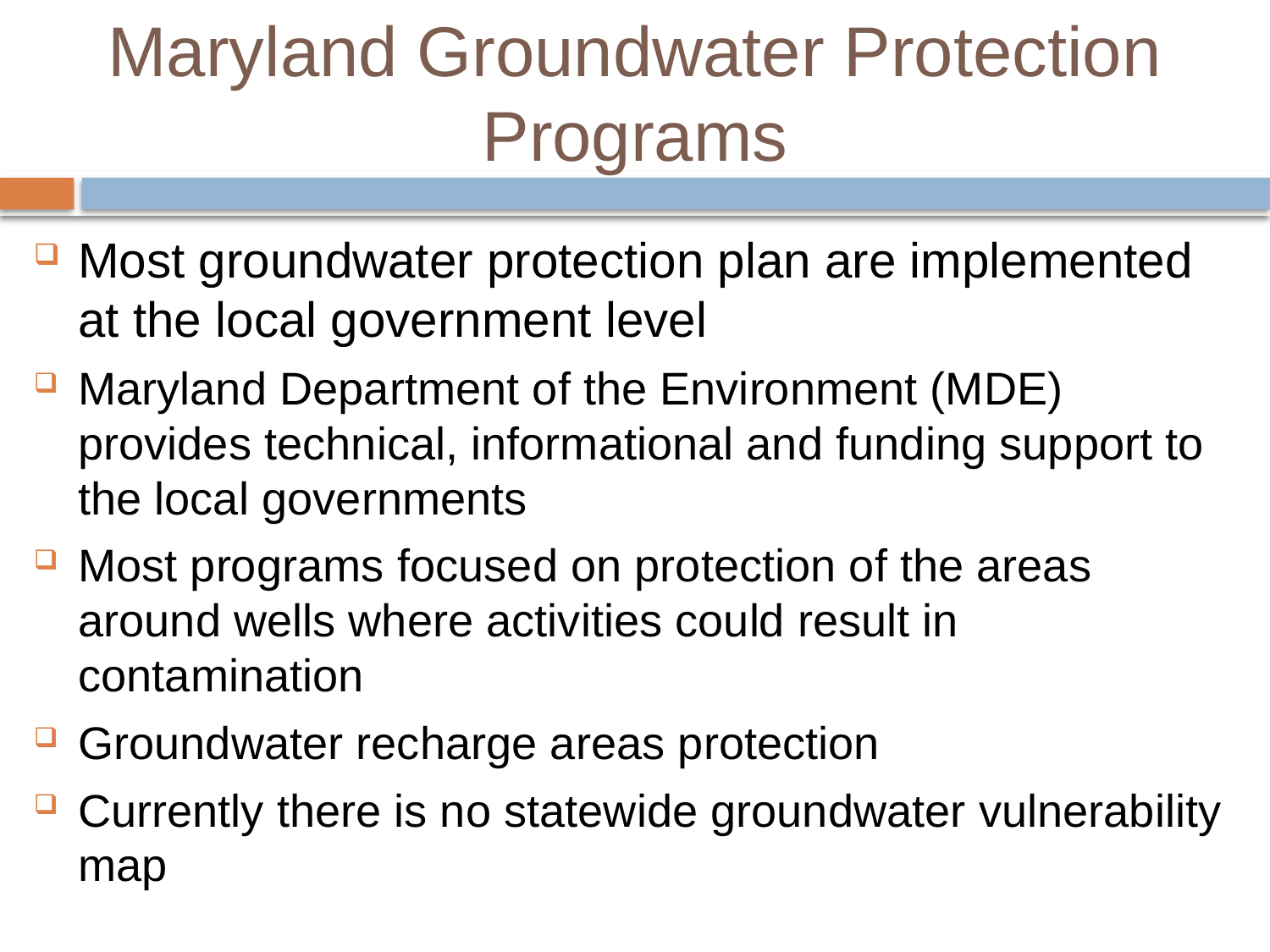

Maryland Groundwater Protection Programs
Most groundwater protection plan are implemented at the local government level
Maryland Department of the Environment (MDE) provides technical, informational and funding support to the local governments
Most programs focused on protection of the areas around wells where activities could result in contamination
Groundwater recharge areas protection
Currently there is no statewide groundwater vulnerability map